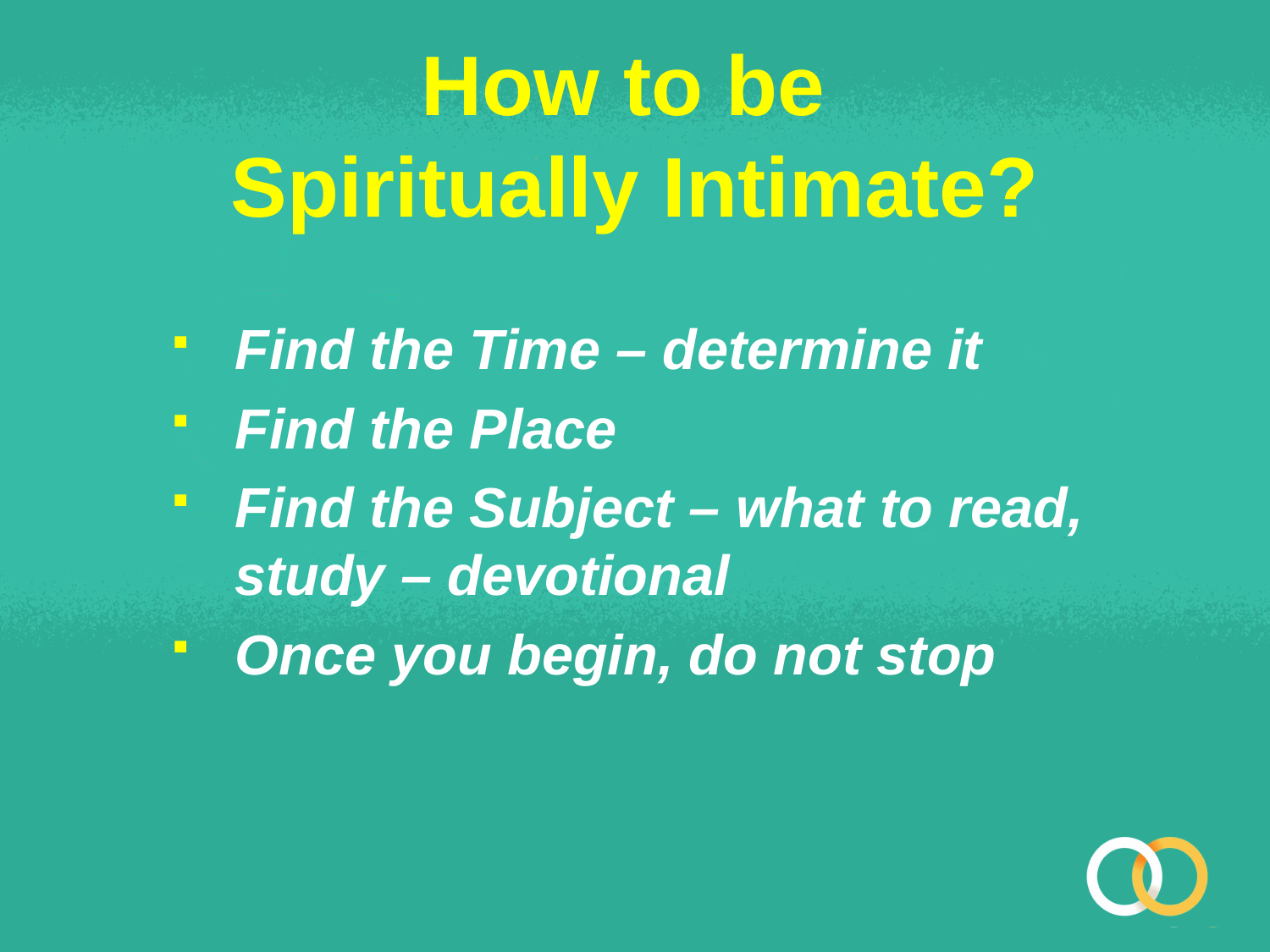

# How to be Spiritually Intimate?
Find the Time – determine it
Find the Place
Find the Subject – what to read, study – devotional
Once you begin, do not stop